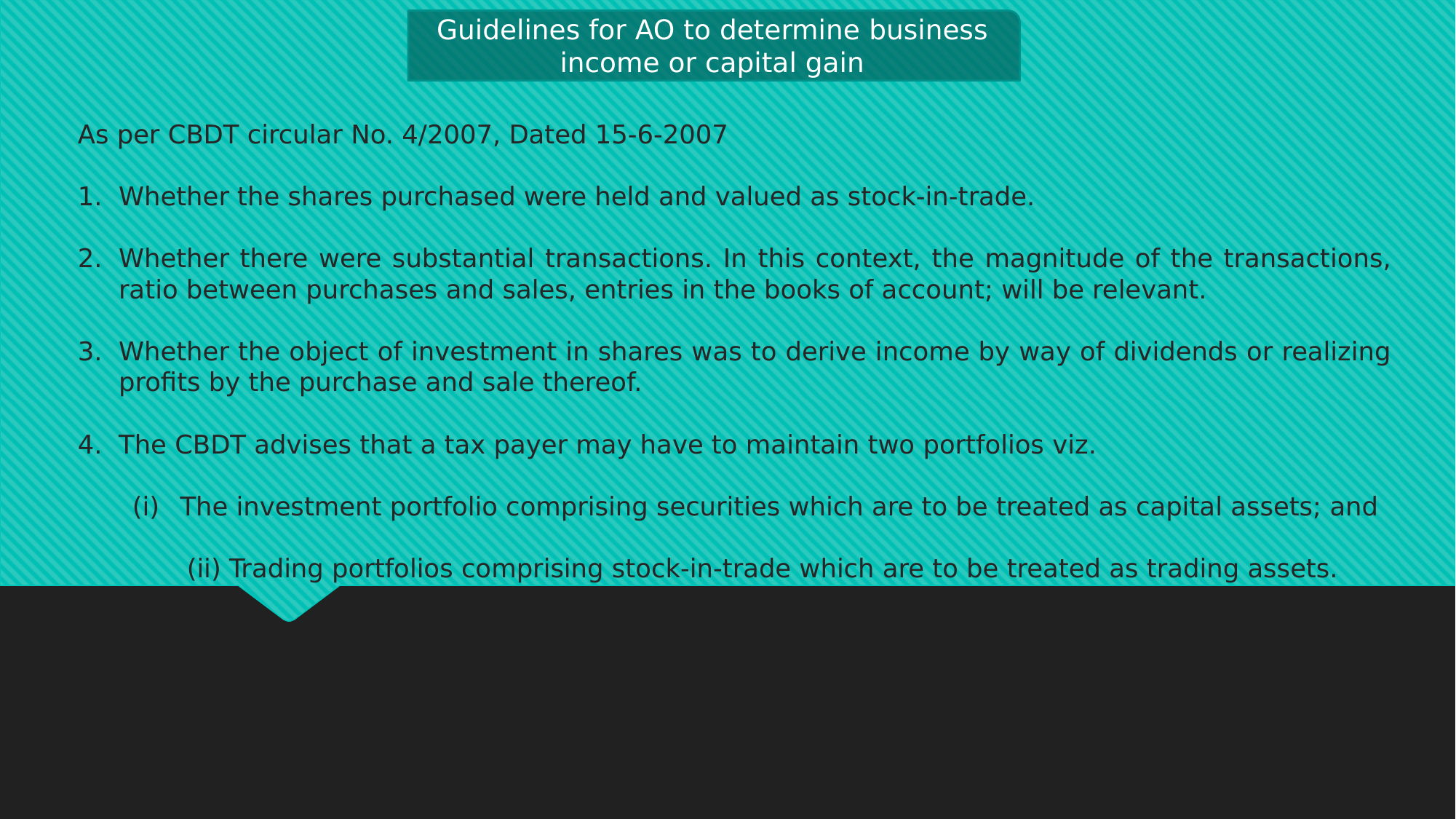

Guidelines for AO to determine business income or capital gain
As per CBDT circular No. 4/2007, Dated 15-6-2007

Whether the shares purchased were held and valued as stock-in-trade.

Whether there were substantial transactions. In this context, the magnitude of the transactions, ratio between purchases and sales, entries in the books of account; will be relevant.

Whether the object of investment in shares was to derive income by way of dividends or realizing profits by the purchase and sale thereof.

The CBDT advises that a tax payer may have to maintain two portfolios viz.

The investment portfolio comprising securities which are to be treated as capital assets; and

	(ii) Trading portfolios comprising stock-in-trade which are to be treated as trading assets.